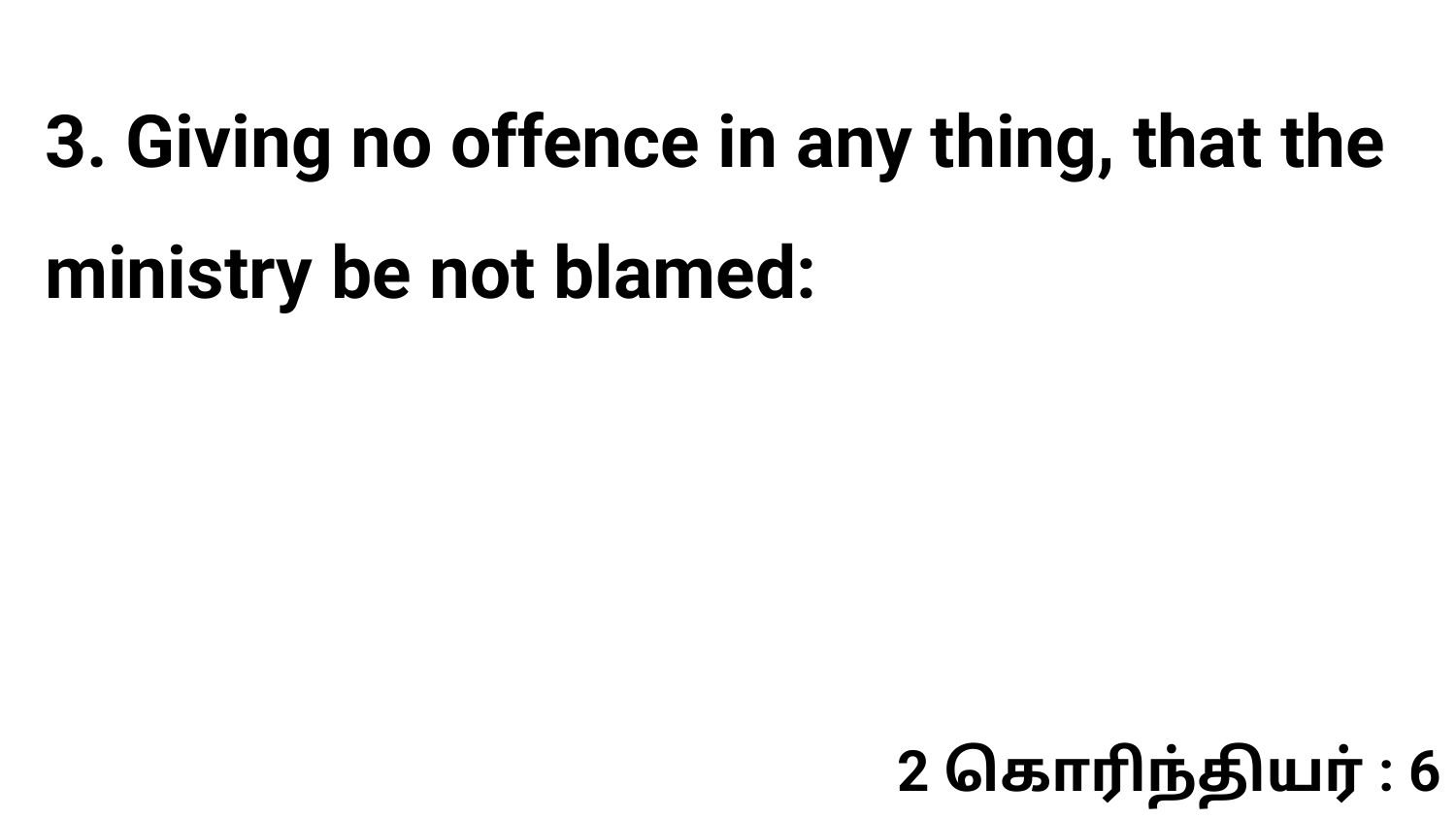

3. Giving no offence in any thing, that the ministry be not blamed:
2 கொரிந்தியர் : 6